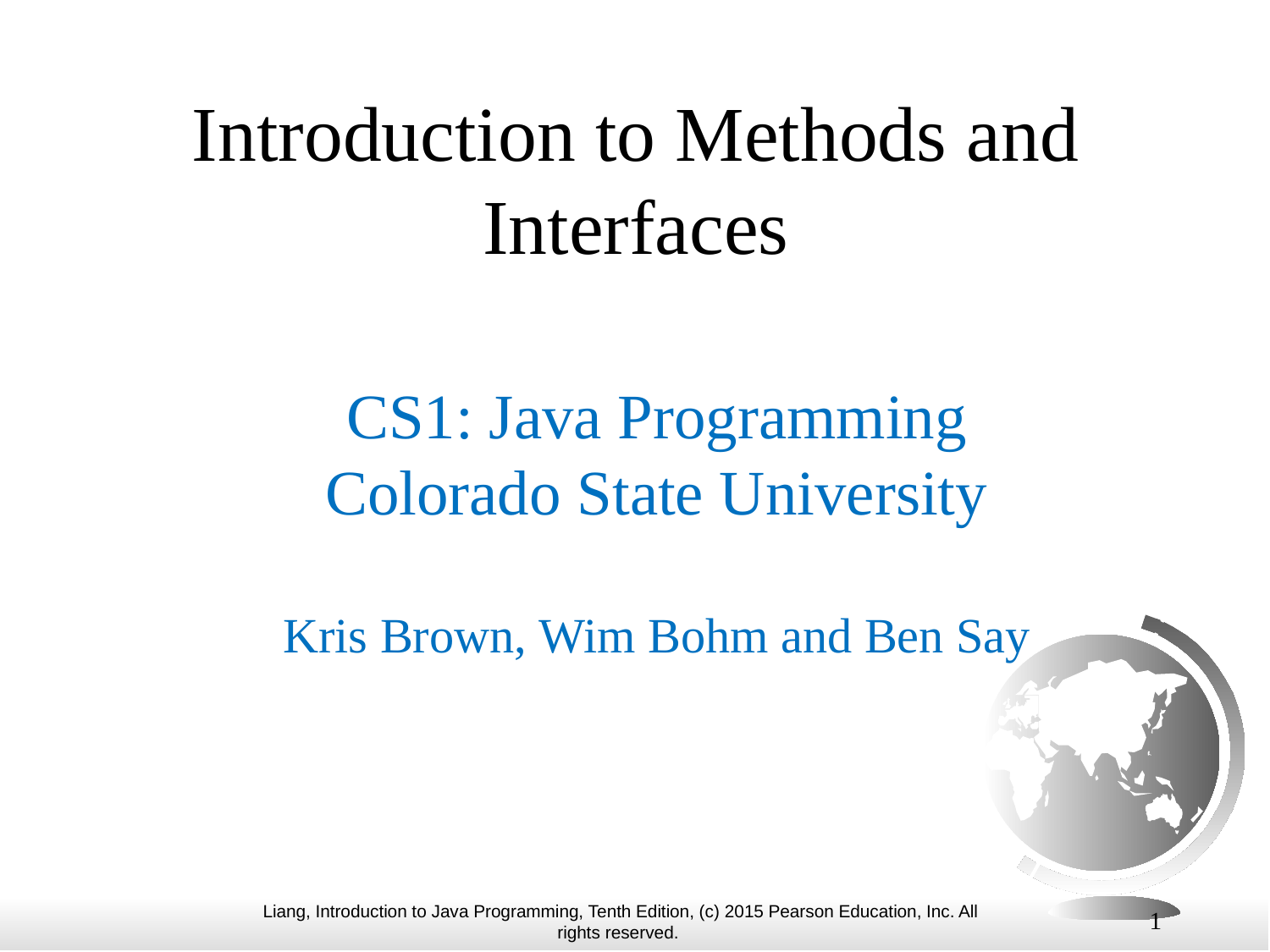

# Introduction to Methods and Interfaces
CS1: Java Programming
Colorado State University

Kris Brown, Wim Bohm and Ben Say
1